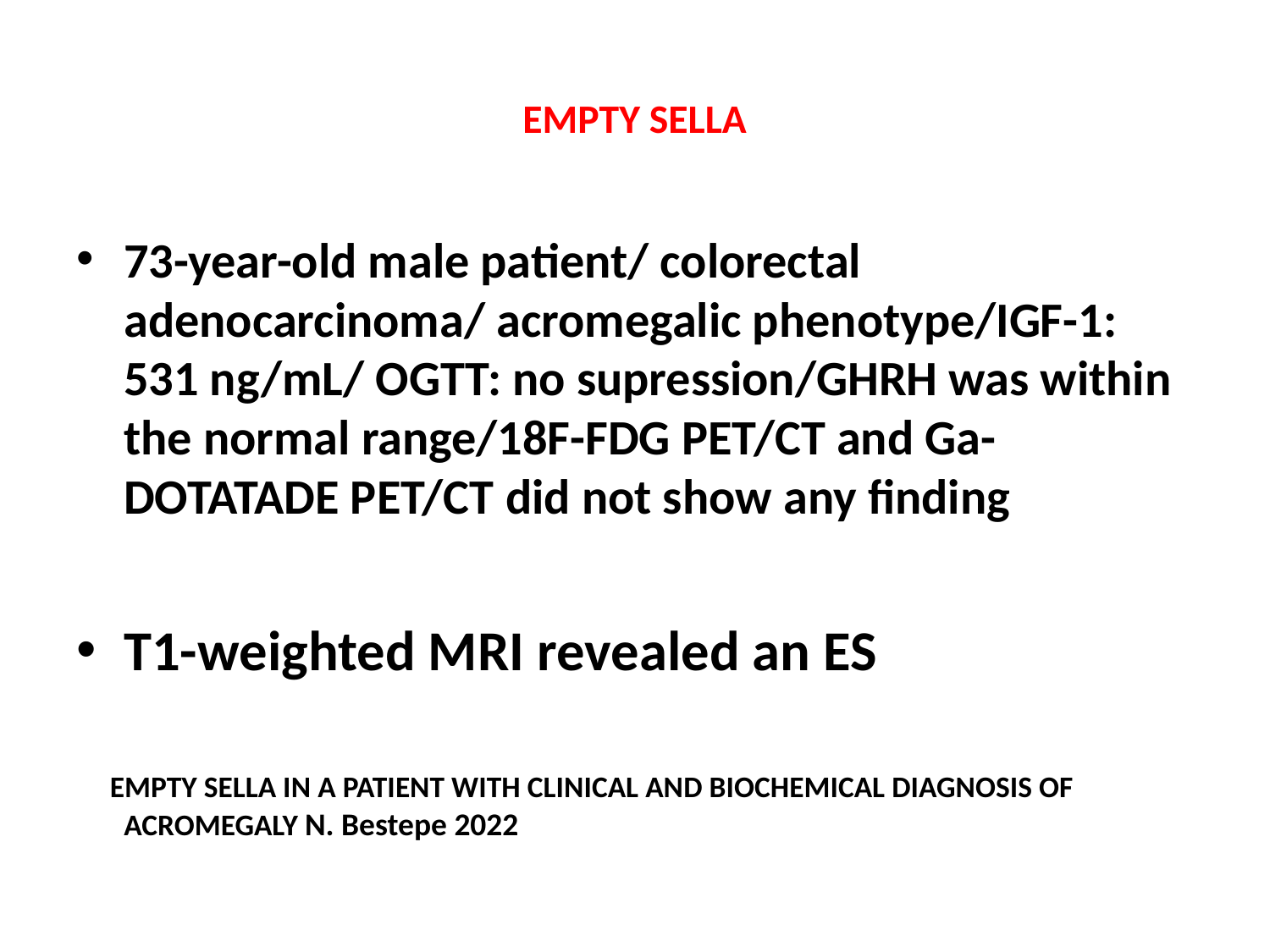

# EMPTY SELLA
73-year-old male patient/ colorectal adenocarcinoma/ acromegalic phenotype/IGF-1: 531 ng/mL/ OGTT: no supression/GHRH was within the normal range/18F-FDG PET/CT and Ga-DOTATADE PET/CT did not show any finding

T1-weighted MRI revealed an ES

     EMPTY SELLA IN A PATIENT WITH CLINICAL AND BIOCHEMICAL DIAGNOSIS OF ACROMEGALY N. Bestepe 2022